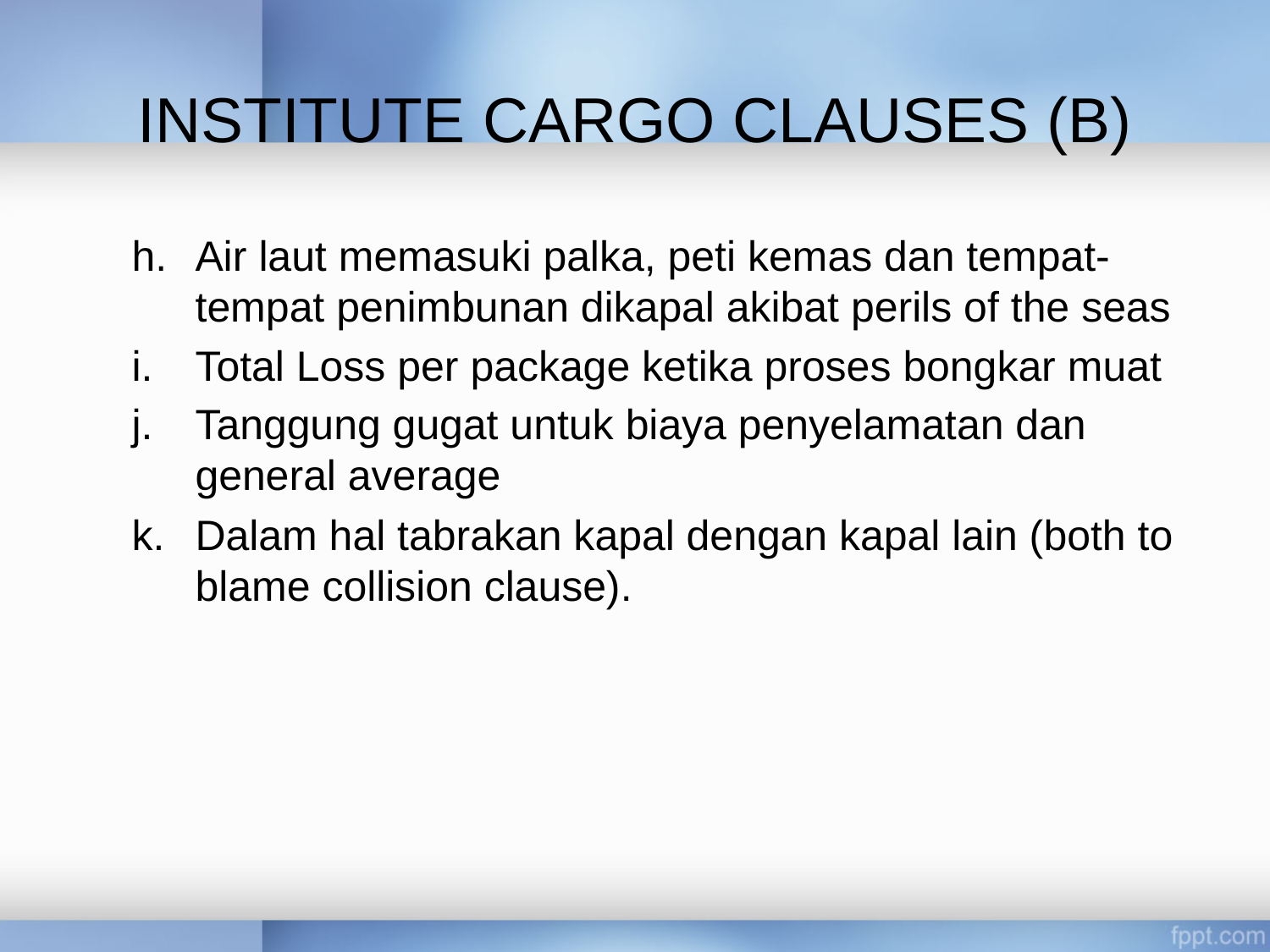

# INSTITUTE CARGO CLAUSES (B)
Air laut memasuki palka, peti kemas dan tempat-tempat penimbunan dikapal akibat perils of the seas
Total Loss per package ketika proses bongkar muat
Tanggung gugat untuk biaya penyelamatan dan general average
Dalam hal tabrakan kapal dengan kapal lain (both to blame collision clause).